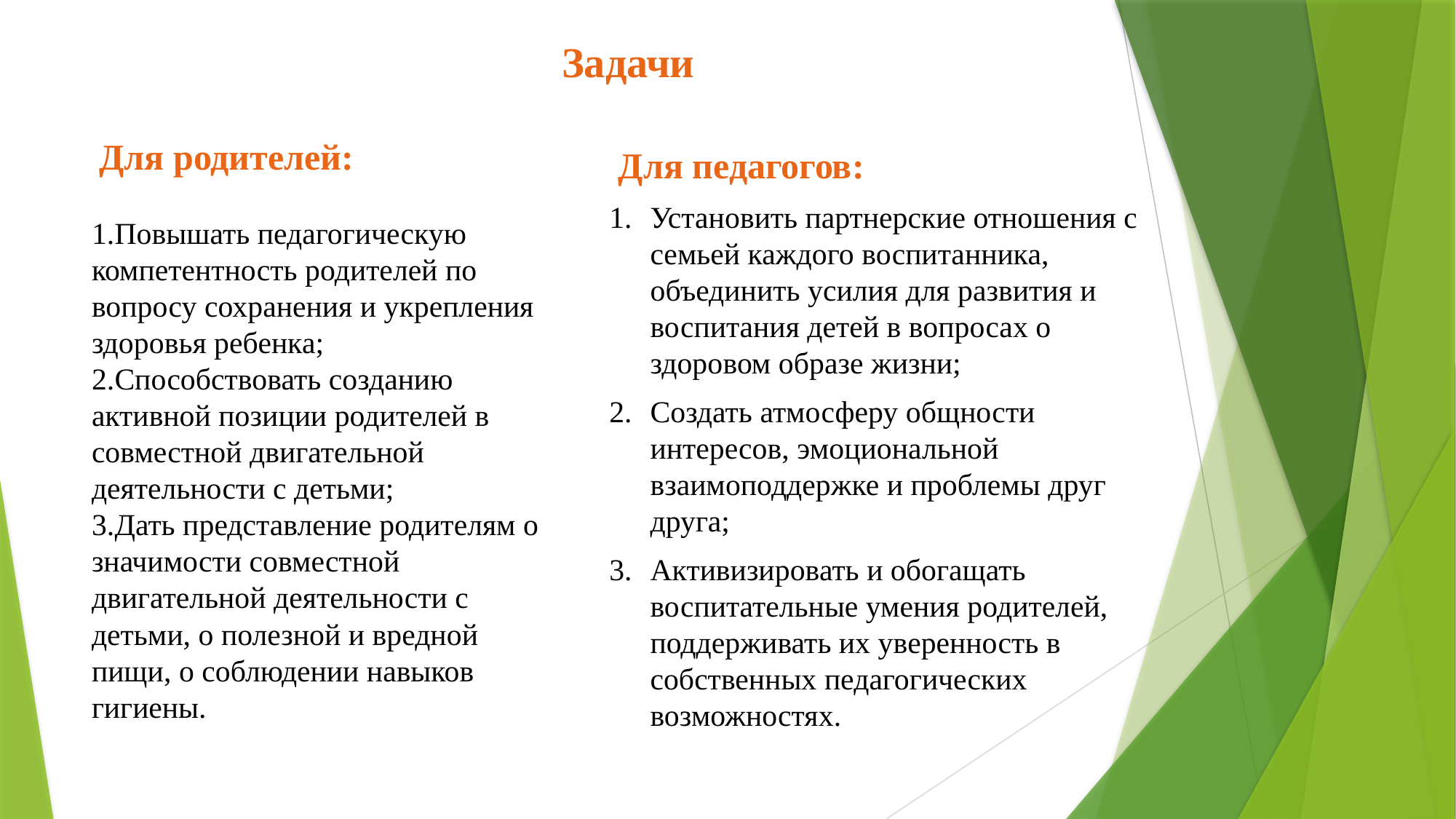

Задачи
 Для родителей:

Повышать педагогическую компетентность родителей по вопросу сохранения и укрепления здоровья ребенка;
Способствовать созданию активной позиции родителей в совместной двигательной деятельности с детьми;
Дать представление родителям о значимости совместной двигательной деятельности с детьми, о полезной и вредной пищи, о соблюдении навыков гигиены.
 Для педагогов:
Установить партнерские отношения с семьей каждого воспитанника, объединить усилия для развития и воспитания детей в вопросах о здоровом образе жизни;
Создать атмосферу общности интересов, эмоциональной взаимоподдержке и проблемы друг друга;
Активизировать и обогащать воспитательные умения родителей, поддерживать их уверенность в собственных педагогических возможностях.